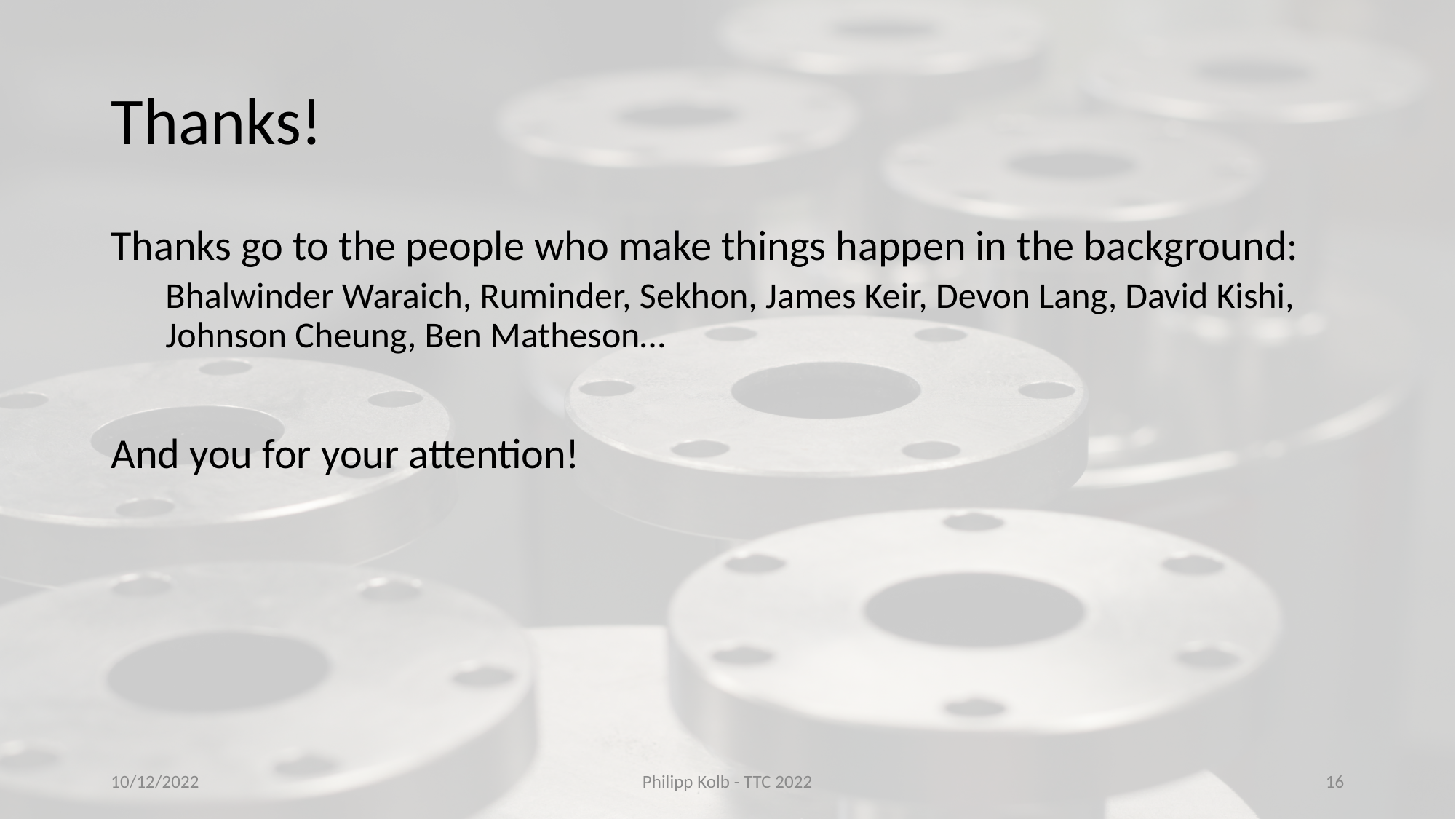

# Thanks!
Thanks go to the people who make things happen in the background:
Bhalwinder Waraich, Ruminder, Sekhon, James Keir, Devon Lang, David Kishi, Johnson Cheung, Ben Matheson…

And you for your attention!
10/12/2022
Philipp Kolb - TTC 2022
16